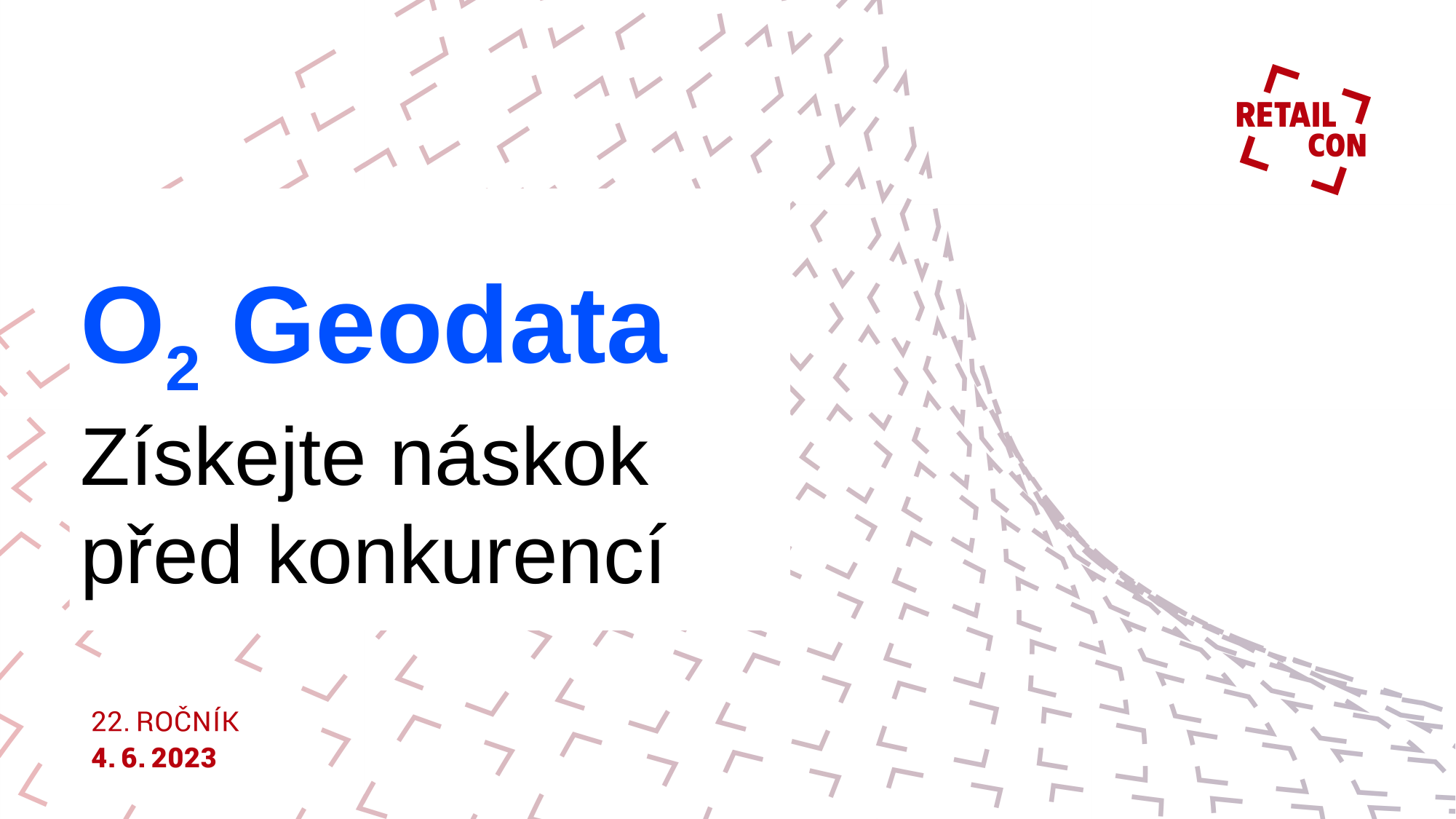

&
O2 Geodata
Získejte náskok před konkurencí